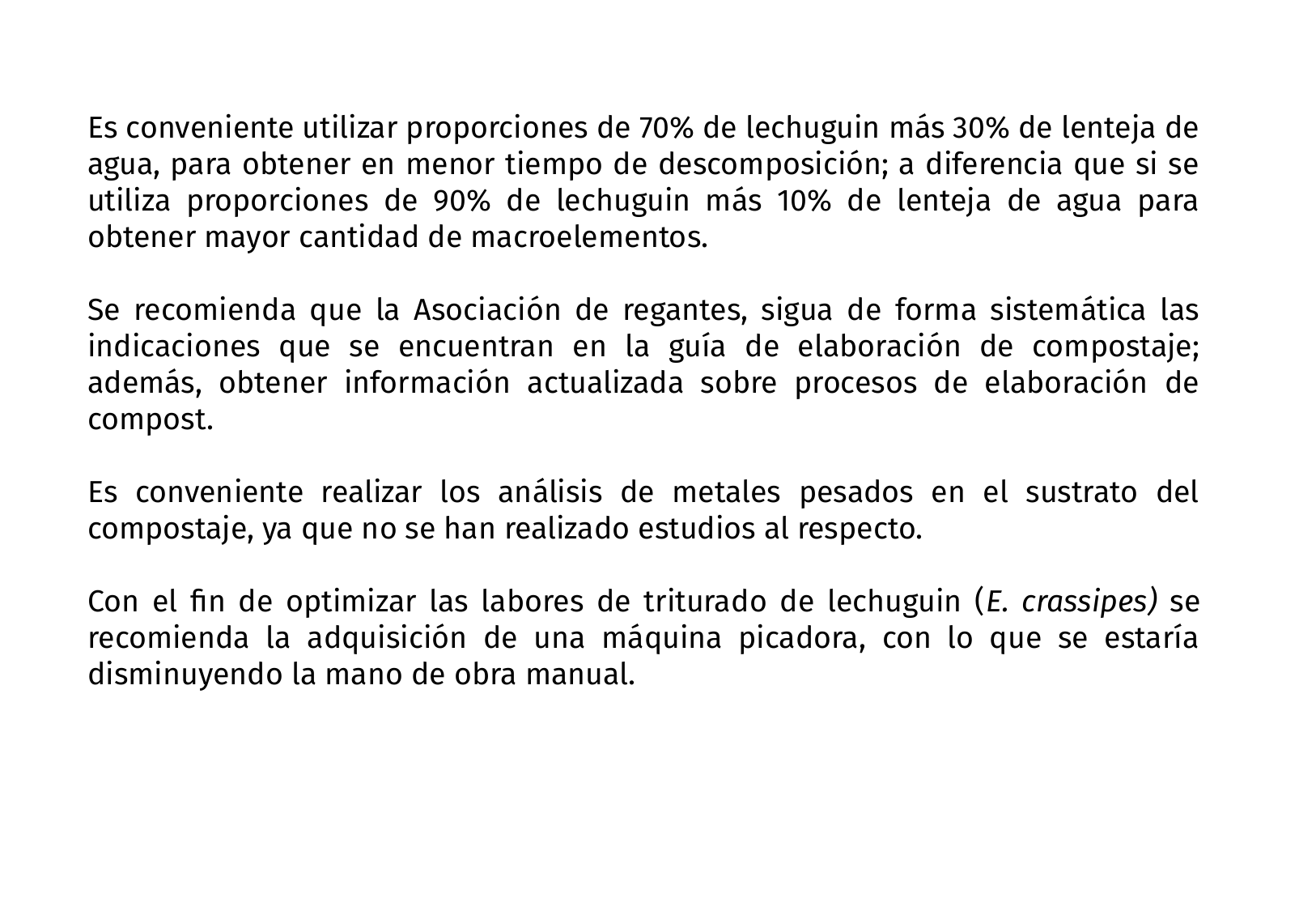

Es conveniente utilizar proporciones de 70% de lechuguin más 30% de lenteja de agua, para obtener en menor tiempo de descomposición; a diferencia que si se utiliza proporciones de 90% de lechuguin más 10% de lenteja de agua para obtener mayor cantidad de macroelementos.

Se recomienda que la Asociación de regantes, sigua de forma sistemática las indicaciones que se encuentran en la guía de elaboración de compostaje; además, obtener información actualizada sobre procesos de elaboración de compost.

Es conveniente realizar los análisis de metales pesados en el sustrato del compostaje, ya que no se han realizado estudios al respecto.

Con el fin de optimizar las labores de triturado de lechuguin (E. crassipes) se recomienda la adquisición de una máquina picadora, con lo que se estaría disminuyendo la mano de obra manual.